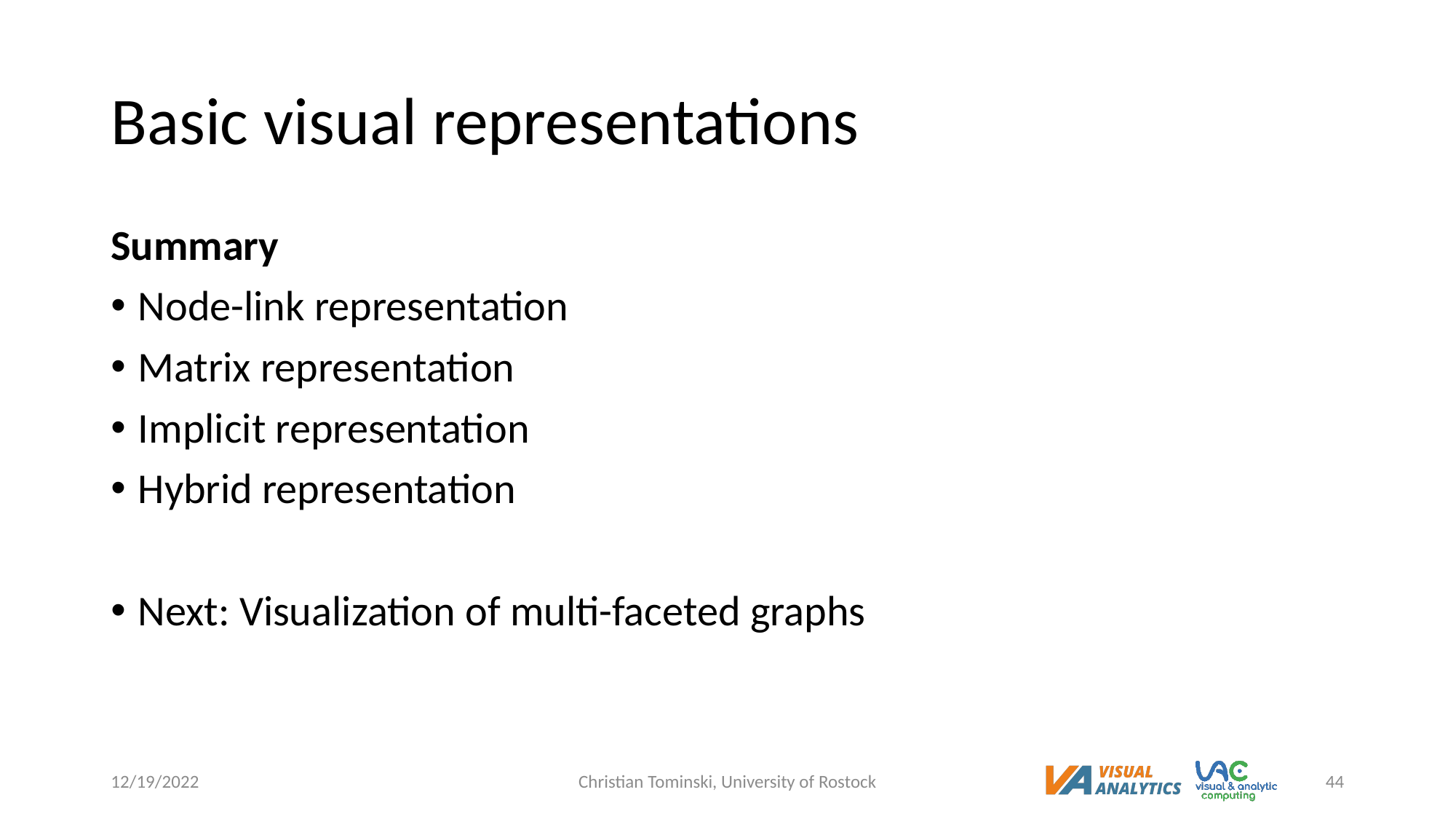

# Basic visual representations
Summary
Node-link representation
Matrix representation
Implicit representation
Hybrid representation

Next: Visualization of multi-faceted graphs
12/19/2022
Christian Tominski, University of Rostock
44